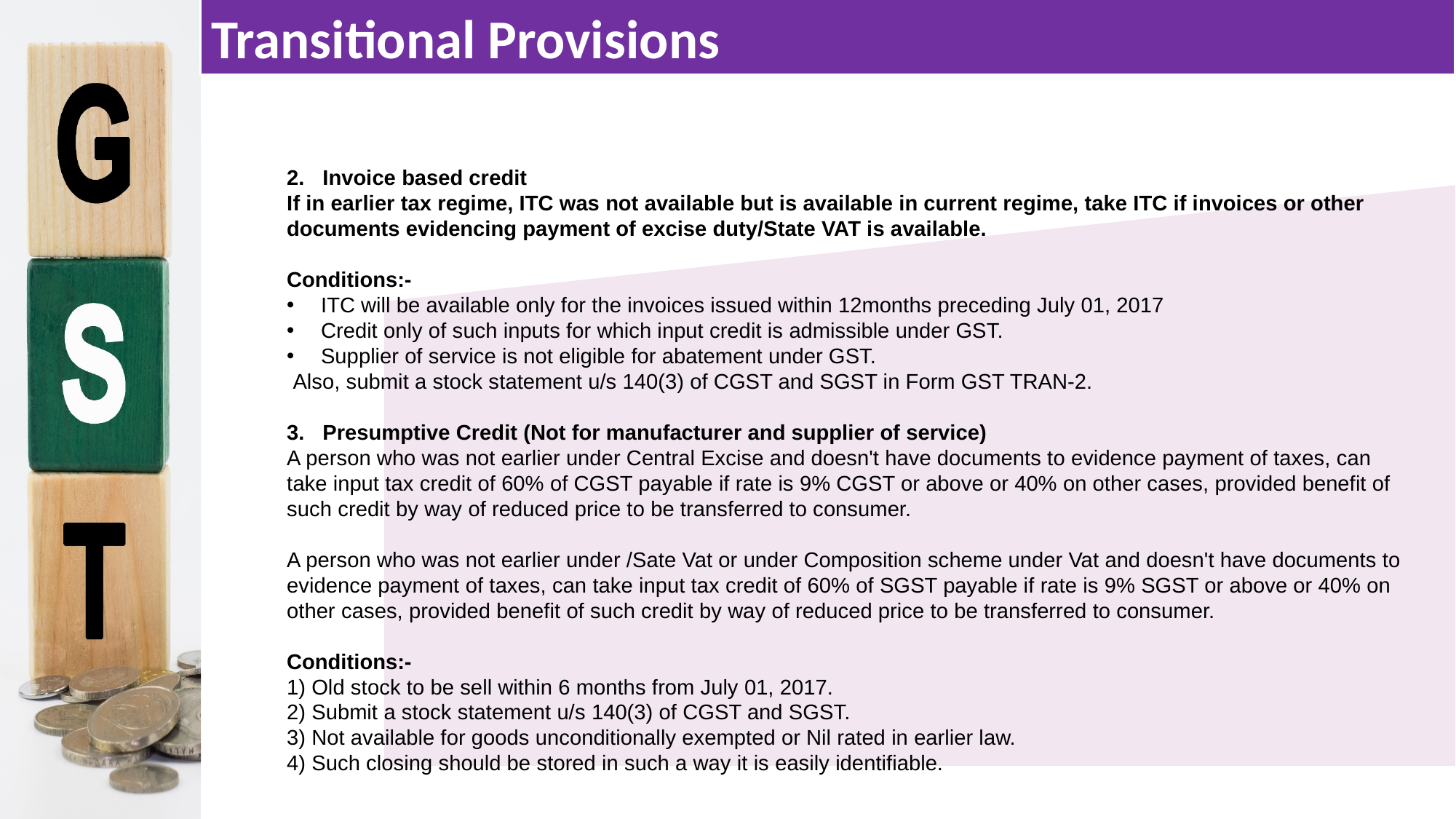

Transitional Provisions
2.   Invoice based credit
If in earlier tax regime, ITC was not available but is available in current regime, take ITC if invoices or other documents evidencing payment of excise duty/State VAT is available.

Conditions:-
ITC will be available only for the invoices issued within 12months preceding July 01, 2017
Credit only of such inputs for which input credit is admissible under GST.
Supplier of service is not eligible for abatement under GST.
 Also, submit a stock statement u/s 140(3) of CGST and SGST in Form GST TRAN-2.

3.   Presumptive Credit (Not for manufacturer and supplier of service)
A person who was not earlier under Central Excise and doesn't have documents to evidence payment of taxes, can take input tax credit of 60% of CGST payable if rate is 9% CGST or above or 40% on other cases, provided benefit of such credit by way of reduced price to be transferred to consumer.

A person who was not earlier under /Sate Vat or under Composition scheme under Vat and doesn't have documents to evidence payment of taxes, can take input tax credit of 60% of SGST payable if rate is 9% SGST or above or 40% on other cases, provided benefit of such credit by way of reduced price to be transferred to consumer.

Conditions:-
1) Old stock to be sell within 6 months from July 01, 2017.
2) Submit a stock statement u/s 140(3) of CGST and SGST.
3) Not available for goods unconditionally exempted or Nil rated in earlier law.
4) Such closing should be stored in such a way it is easily identifiable.